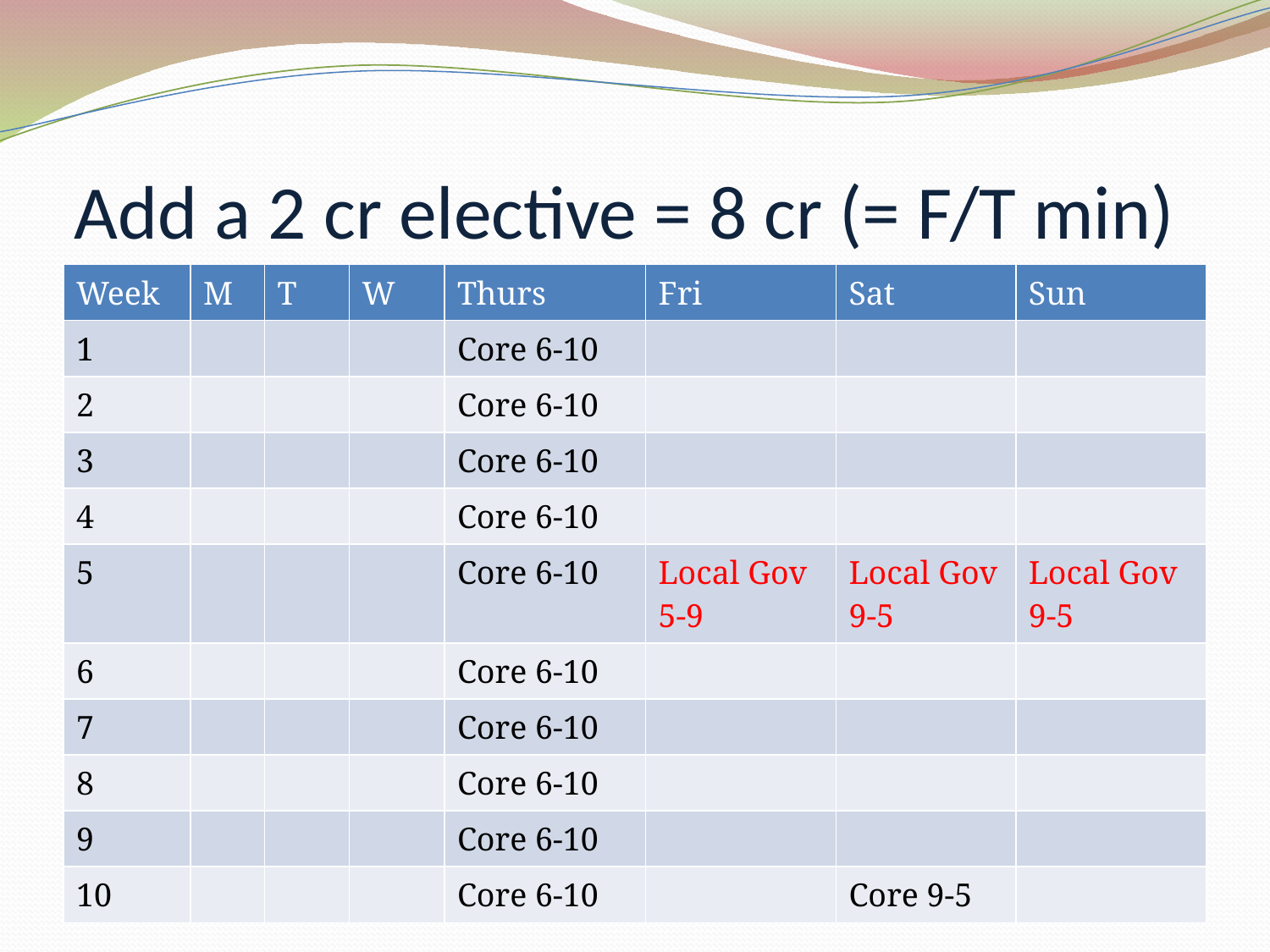

# Add a 2 cr elective = 8 cr (= F/T min)
| Week | M | T | W | Thurs | Fri | Sat | Sun |
| --- | --- | --- | --- | --- | --- | --- | --- |
| 1 |  |  |  | Core 6-10 |  |  |  |
| 2 |  |  |  | Core 6-10 |  |  |  |
| 3 |  |  |  | Core 6-10 |  |  |  |
| 4 |  |  |  | Core 6-10 |  |  |  |
| 5 |  |  |  | Core 6-10 | Local Gov 5-9 | Local Gov 9-5 | Local Gov 9-5 |
| 6 |  |  |  | Core 6-10 |  |  |  |
| 7 |  |  |  | Core 6-10 |  |  |  |
| 8 |  |  |  | Core 6-10 |  |  |  |
| 9 |  |  |  | Core 6-10 |  |  |  |
| 10 |  |  |  | Core 6-10 |  | Core 9-5 |  |